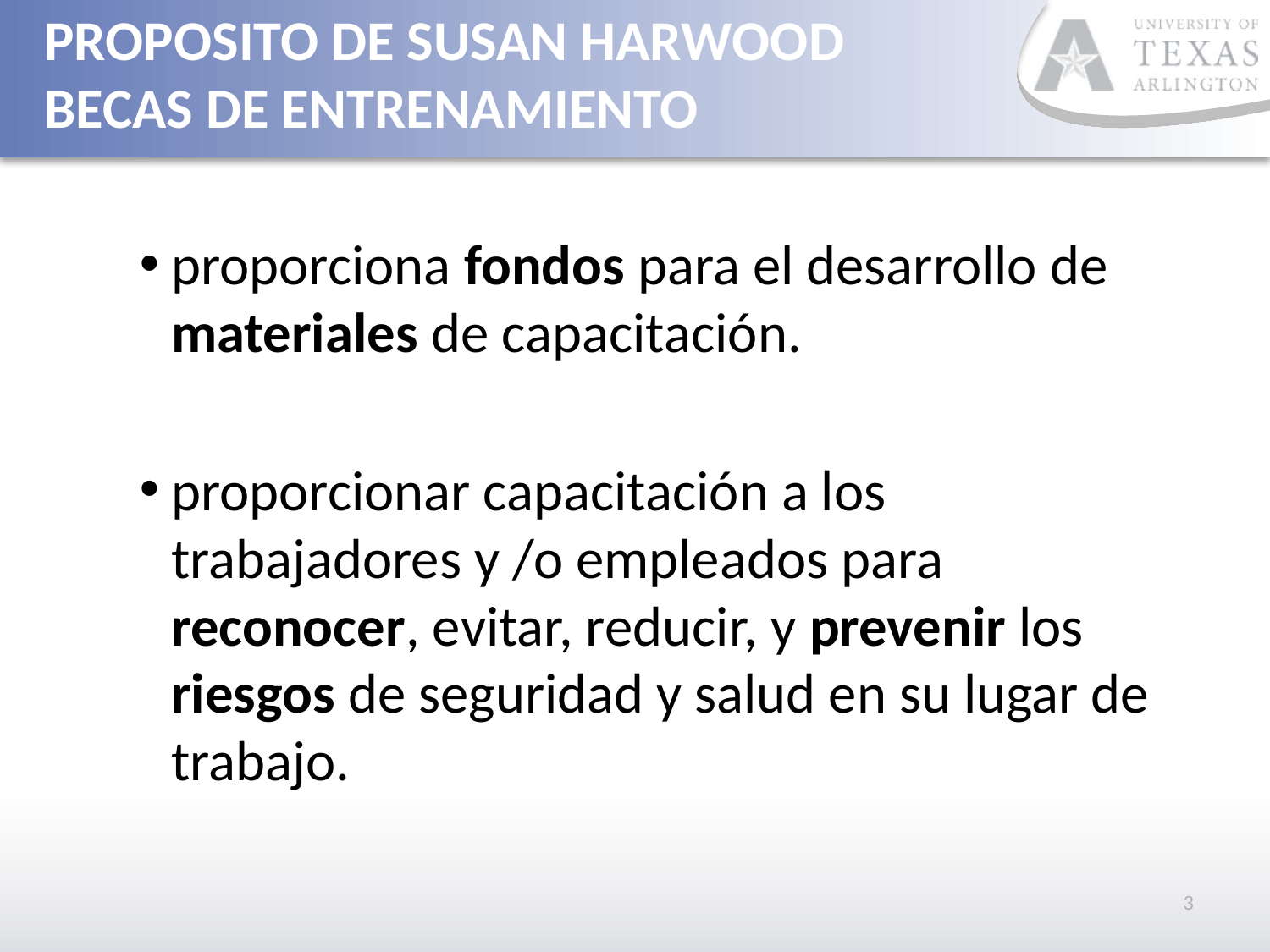

# PROPOSITO DE SUSAN Harwood BECAS DE ENTRENAMIENTO

proporciona fondos para el desarrollo de materiales de capacitación.

proporcionar capacitación a los trabajadores y /o empleados para reconocer, evitar, reducir, y prevenir los riesgos de seguridad y salud en su lugar de trabajo.
3